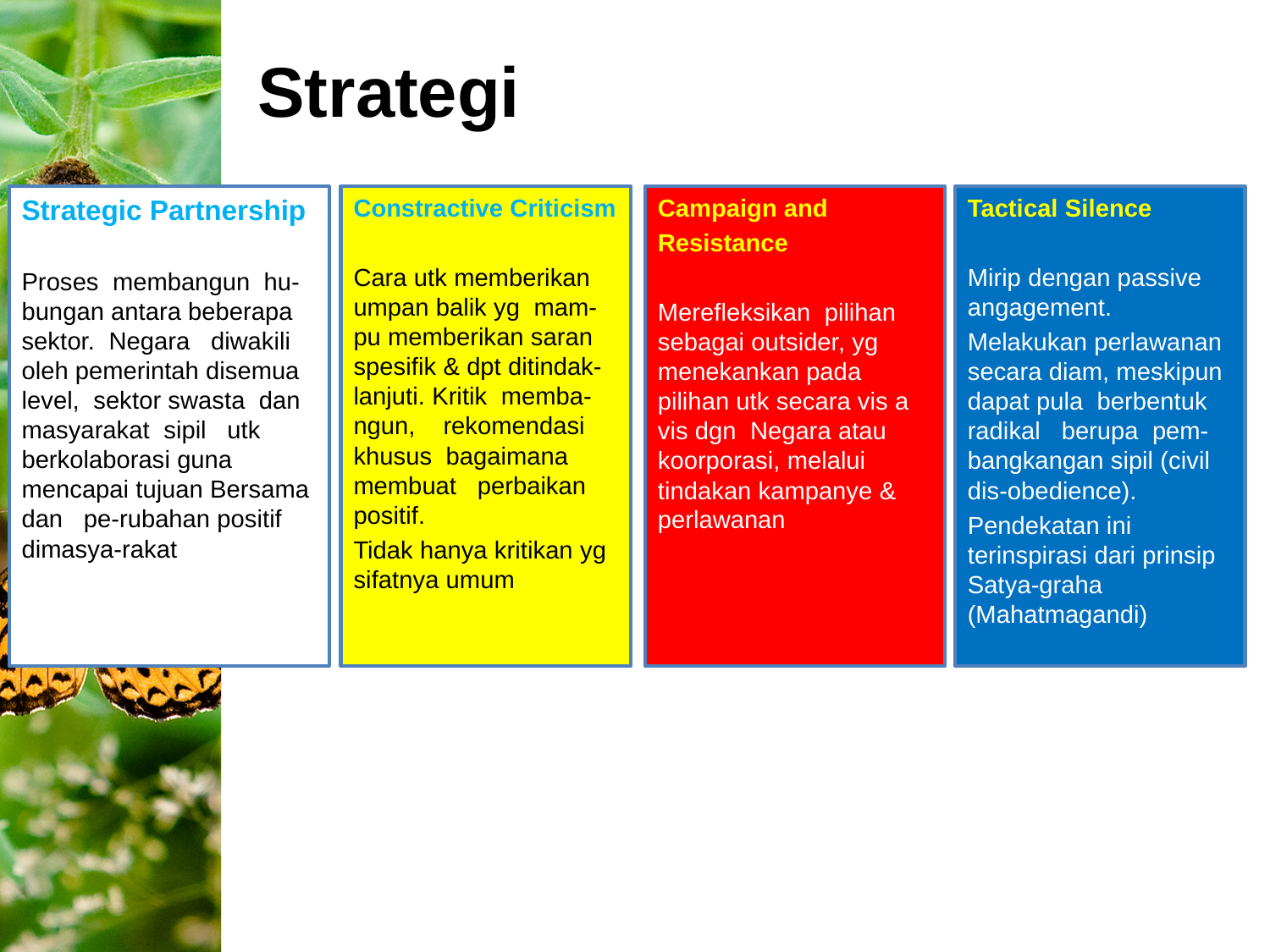

# Strategi
Strategic Partnership

Proses  membangun  hu-bungan antara beberapa   sektor.  Negara   diwakili oleh pemerintah disemua  level,  sektor swasta  dan  masyarakat  sipil   utk berkolaborasi guna mencapai tujuan Bersama dan   pe-rubahan positif  dimasya-rakat
Constractive Criticism

Cara utk memberikan umpan balik yg  mam-pu memberikan saran spesifik & dpt ditindak-lanjuti. Kritik  memba-ngun,    rekomendasi  khusus  bagaimana   membuat   perbaikan positif.
Tidak hanya kritikan yg sifatnya umum
Campaign and
Resistance

Merefleksikan  pilihan   sebagai outsider, yg menekankan pada pilihan utk secara vis a vis dgn  Negara atau koorporasi, melalui tindakan kampanye & perlawanan
Tactical Silence

Mirip dengan passive  angagement.
Melakukan perlawanan secara diam, meskipun dapat pula  berbentuk radikal   berupa  pem-bangkangan sipil (civil dis-obedience).
Pendekatan ini terinspirasi dari prinsip Satya-graha (Mahatmagandi)